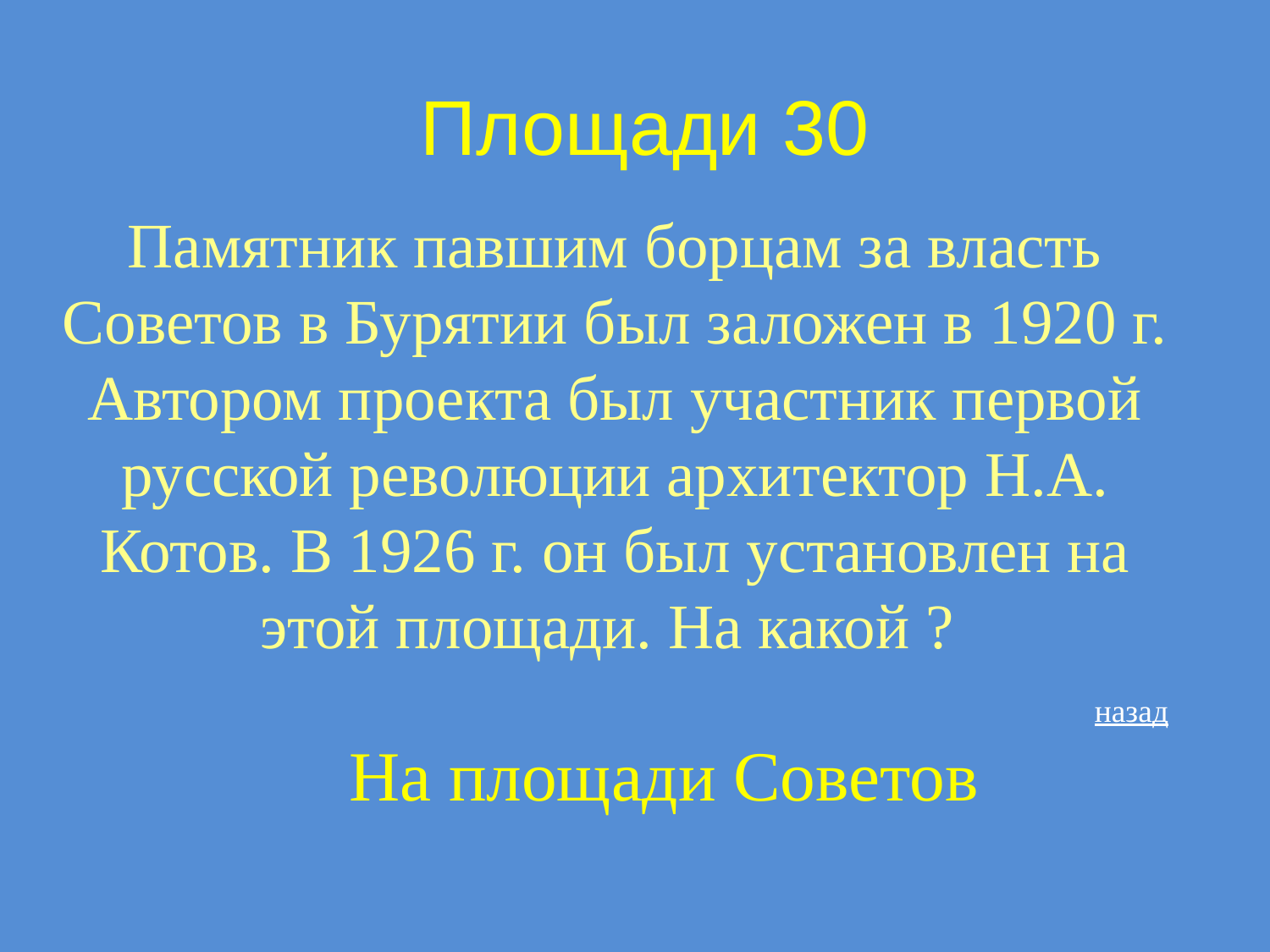

# Площади 30
Памятник павшим борцам за власть Советов в Бурятии был заложен в 1920 г. Автором проекта был участник первой русской революции архитектор Н.А. Котов. В 1926 г. он был установлен на этой площади. На какой ?

назад
На площади Советов